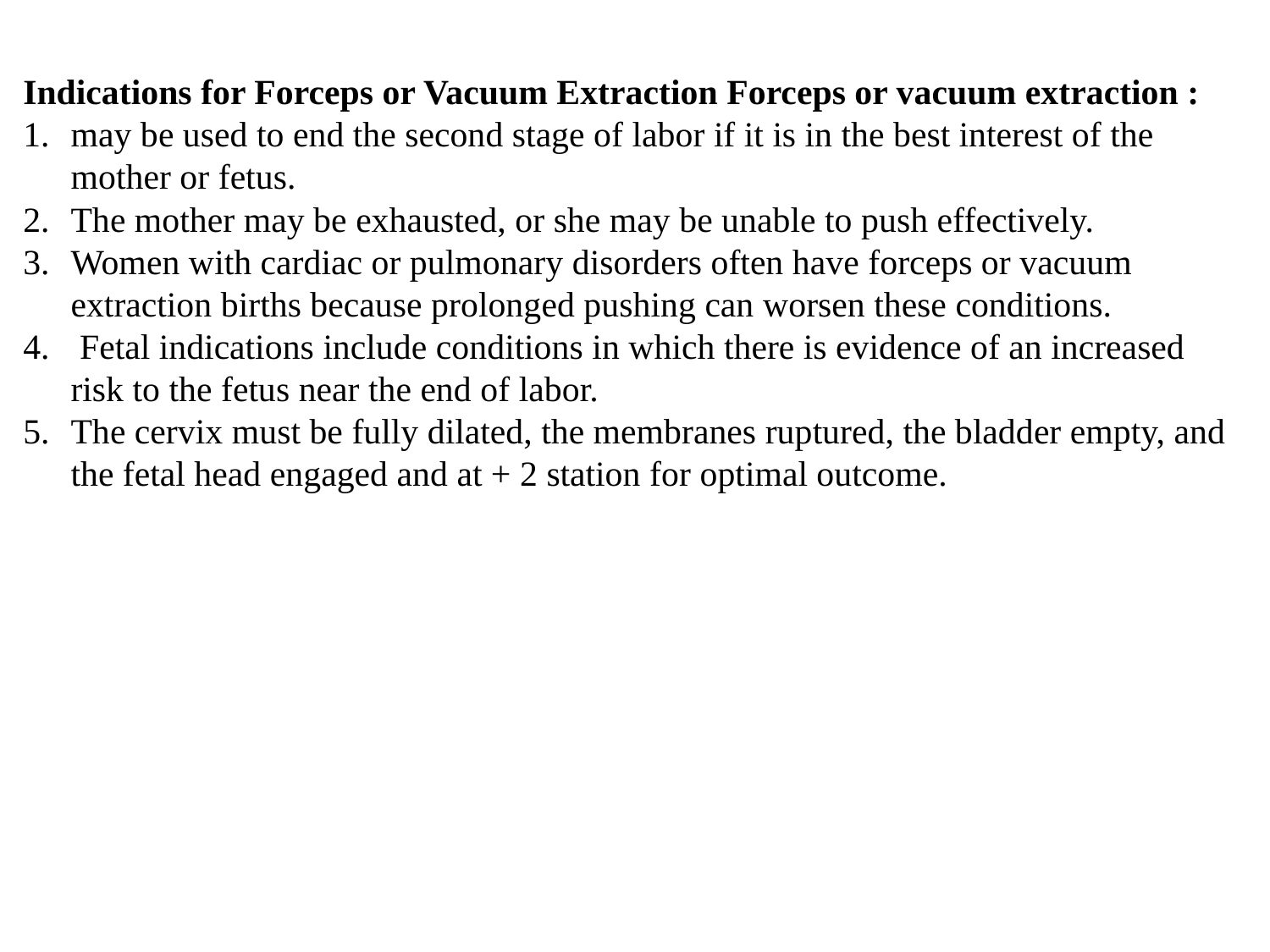

Indications for Forceps or Vacuum Extraction Forceps or vacuum extraction :
may be used to end the second stage of labor if it is in the best interest of the mother or fetus.
The mother may be exhausted, or she may be unable to push effectively.
Women with cardiac or pulmonary disorders often have forceps or vacuum extraction births because prolonged pushing can worsen these conditions.
 Fetal indications include conditions in which there is evidence of an increased risk to the fetus near the end of labor.
The cervix must be fully dilated, the membranes ruptured, the bladder empty, and the fetal head engaged and at + 2 station for optimal outcome.